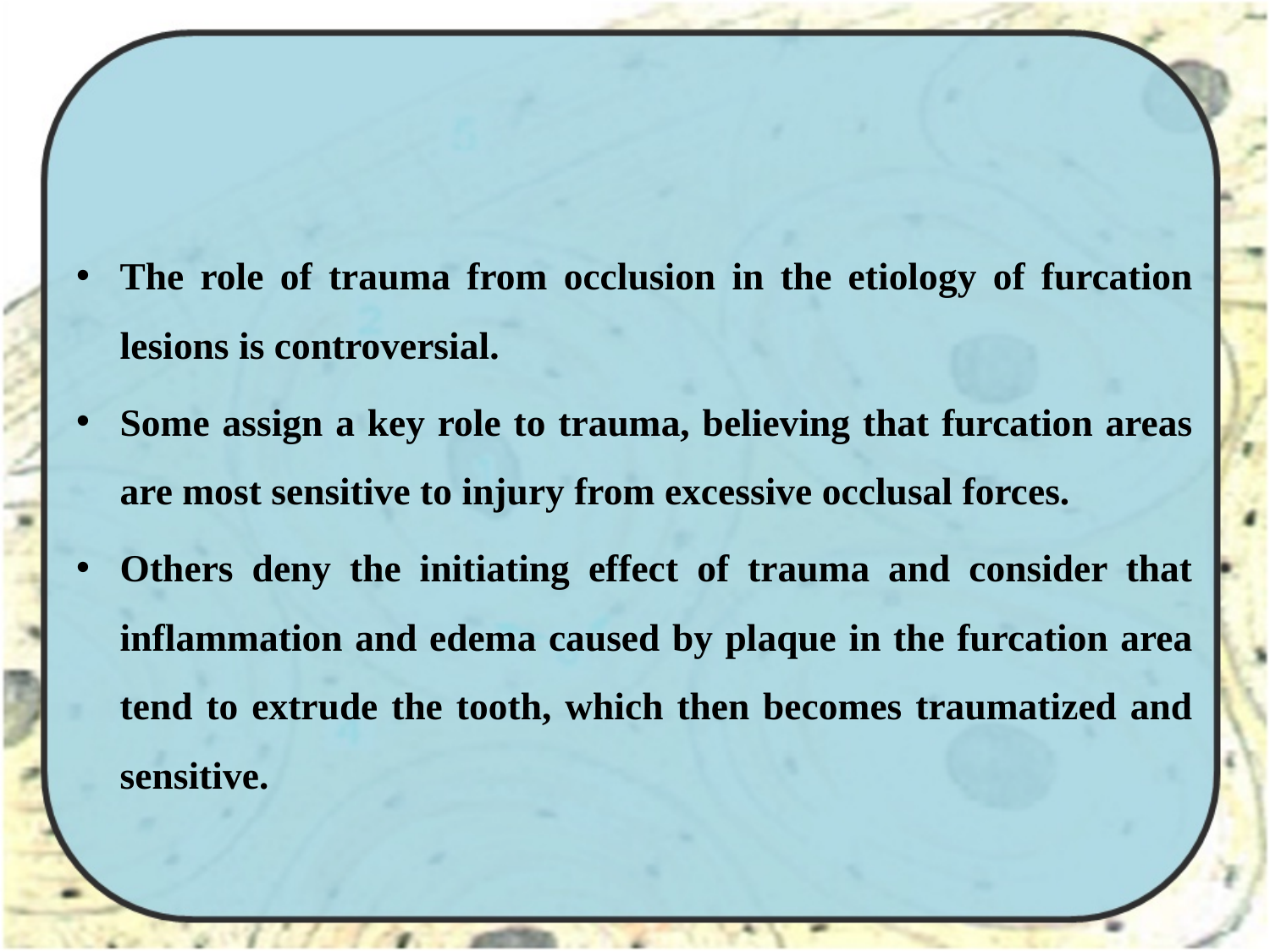

#
The role of trauma from occlusion in the etiology of furcation lesions is controversial.
Some assign a key role to trauma, believing that furcation areas are most sensitive to injury from excessive occlusal forces.
Others deny the initiating effect of trauma and consider that inflammation and edema caused by plaque in the furcation area tend to extrude the tooth, which then becomes traumatized and sensitive.